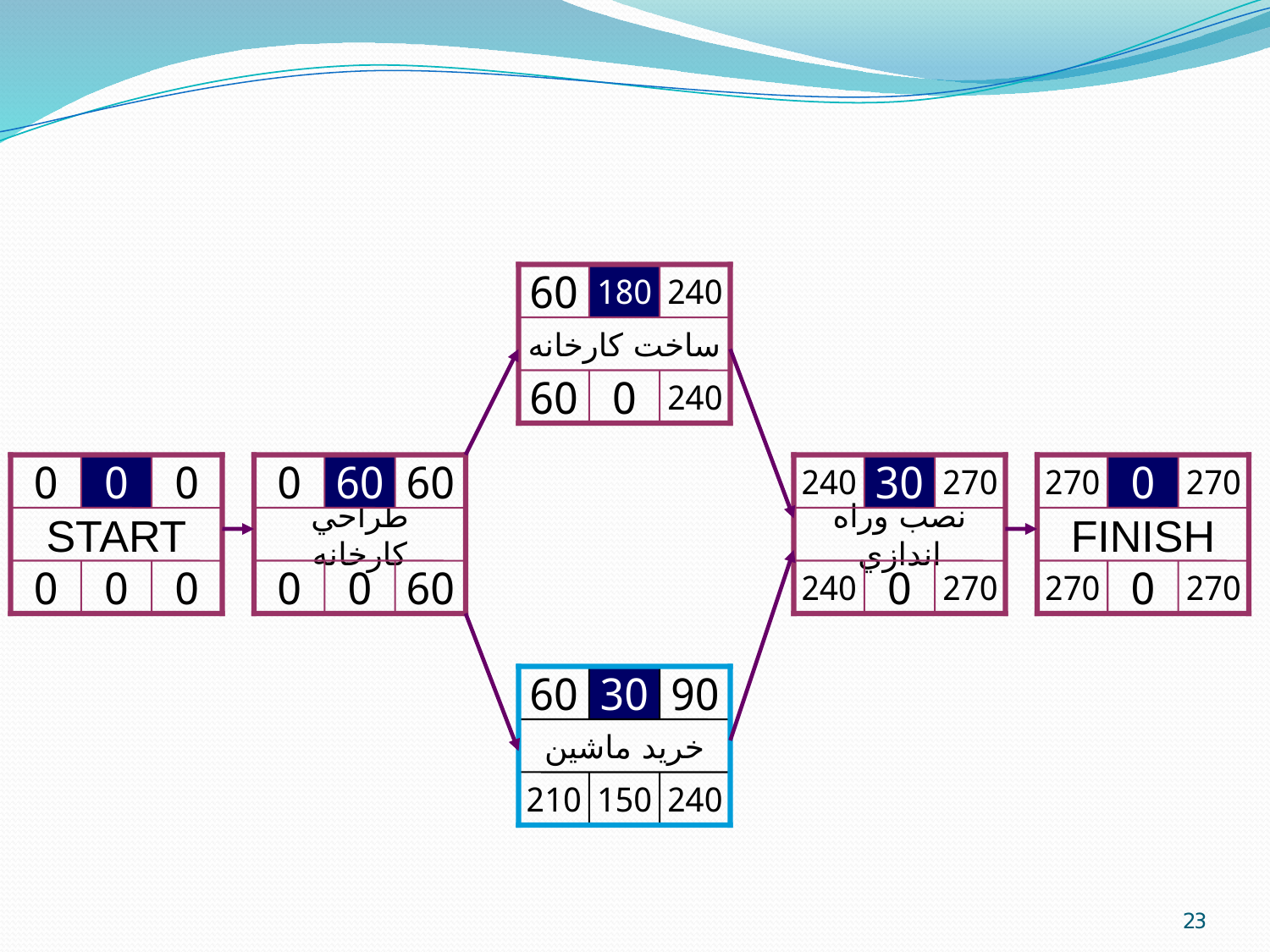

60

180

240

ساخت كارخانه

60

0

240

0

0

0

START

0

0

0

0

60

60

طراحي كارخانه

0

0

60

240

30

270

نصب وراه اندازي

240

0

270

270

0

270

FINISH

270

0

270

60

30

90

خريد ماشين

210

150

240

23